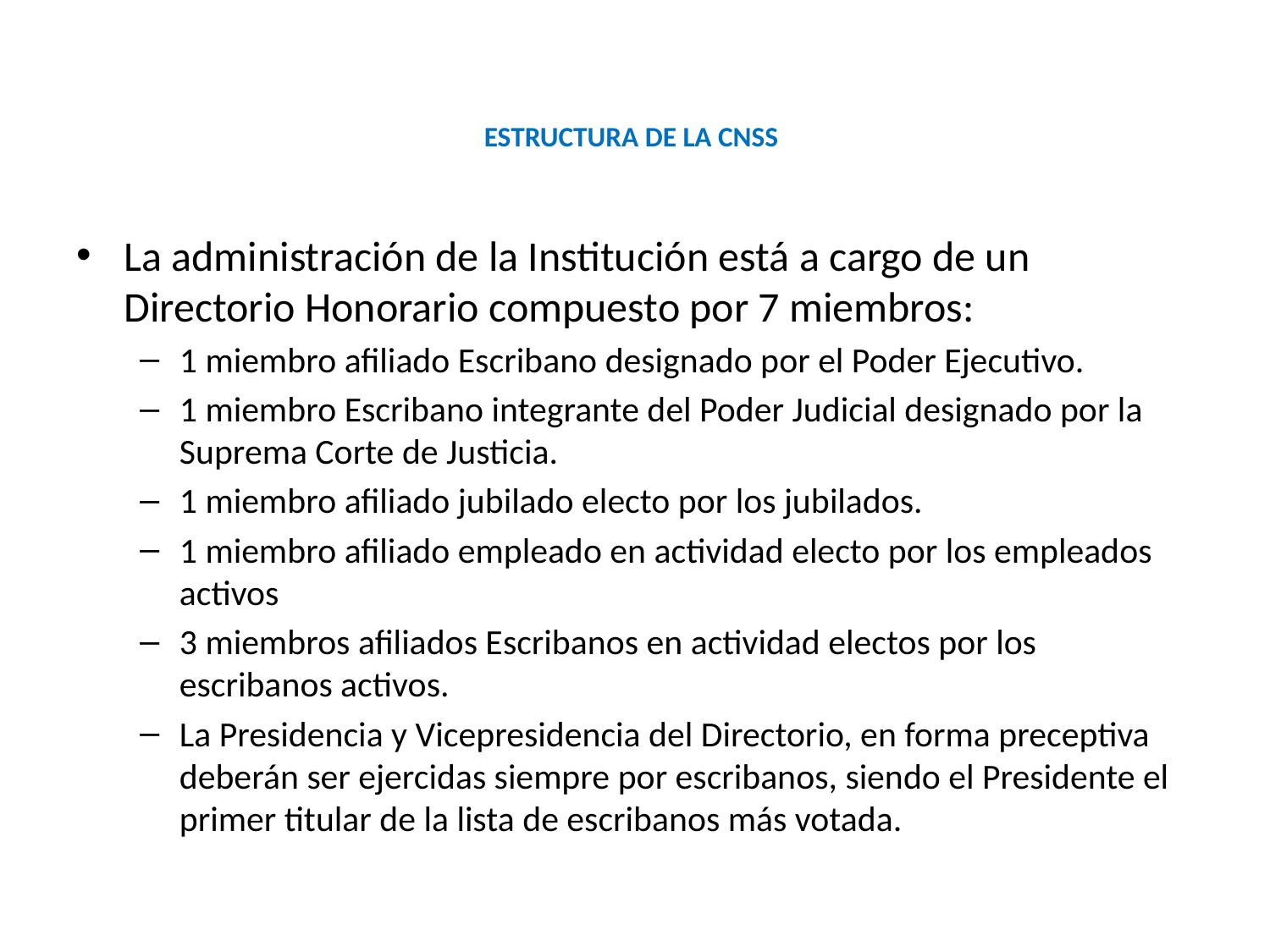

# ESTRUCTURA DE LA CNSS
La administración de la Institución está a cargo de un Directorio Honorario compuesto por 7 miembros:
1 miembro afiliado Escribano designado por el Poder Ejecutivo.
1 miembro Escribano integrante del Poder Judicial designado por la   Suprema Corte de Justicia.
1 miembro afiliado jubilado electo por los jubilados.
1 miembro afiliado empleado en actividad electo por los empleados activos
3 miembros afiliados Escribanos en actividad electos por los escribanos activos.
La Presidencia y Vicepresidencia del Directorio, en forma preceptiva deberán ser ejercidas siempre por escribanos, siendo el Presidente el primer titular de la lista de escribanos más votada.